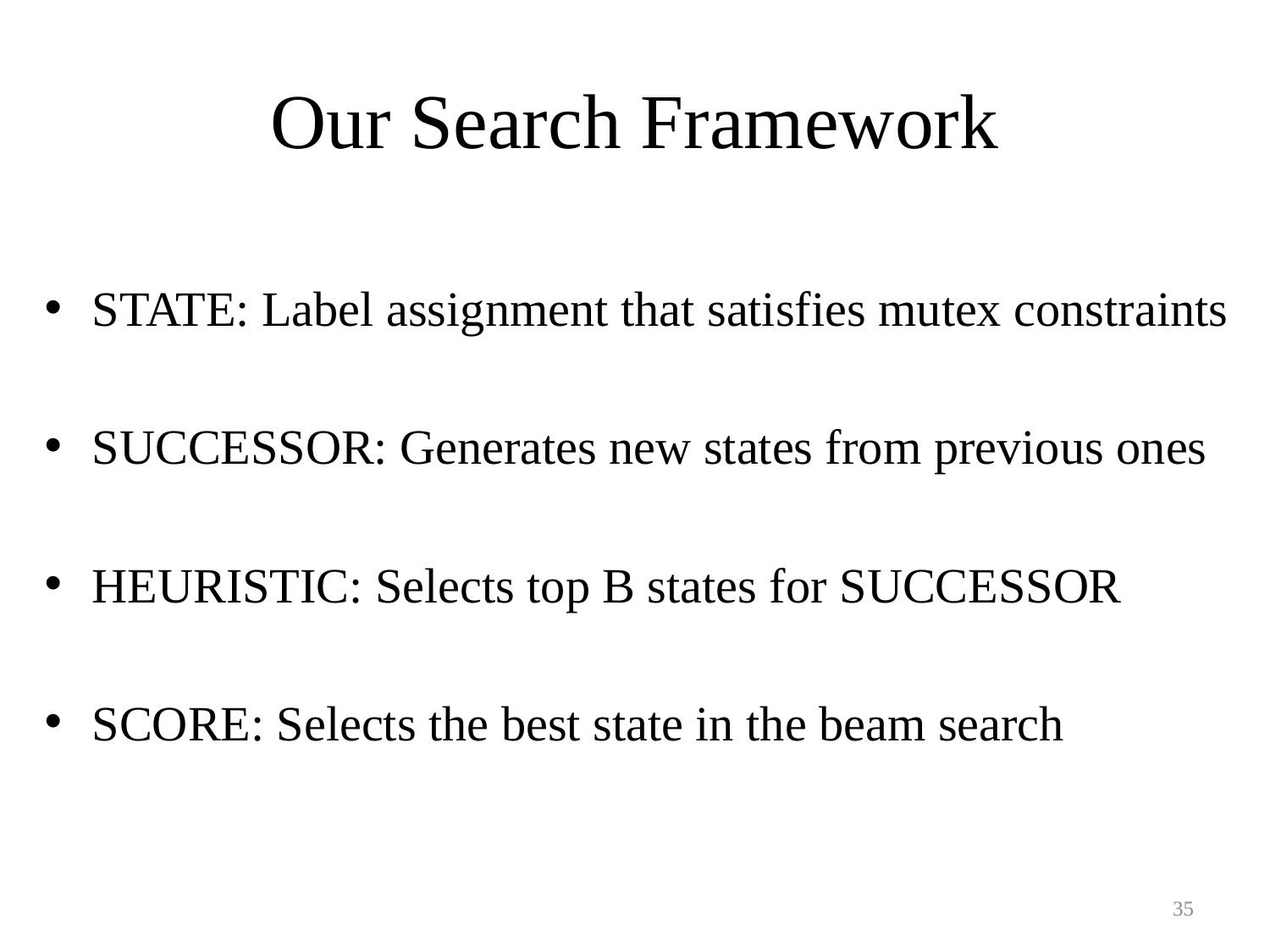

# Our Search Framework
STATE: Label assignment that satisfies mutex constraints

SUCCESSOR: Generates new states from previous ones

HEURISTIC: Selects top B states for SUCCESSOR

SCORE: Selects the best state in the beam search

35